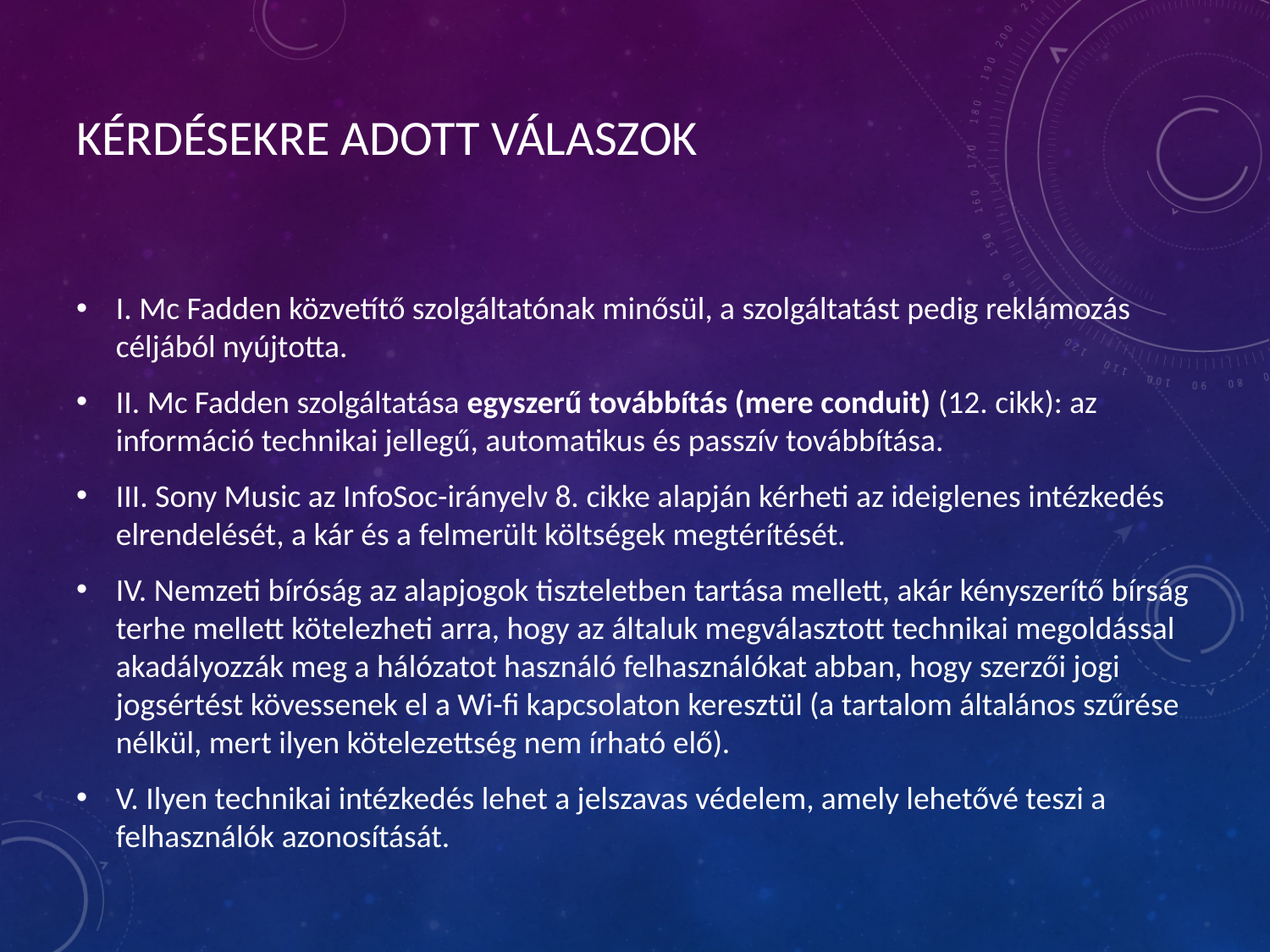

# Kérdésekre adott válaszok
I. Mc Fadden közvetítő szolgáltatónak minősül, a szolgáltatást pedig reklámozás céljából nyújtotta.
II. Mc Fadden szolgáltatása egyszerű továbbítás (mere conduit) (12. cikk): az információ technikai jellegű, automatikus és passzív továbbítása.
III. Sony Music az InfoSoc-irányelv 8. cikke alapján kérheti az ideiglenes intézkedés elrendelését, a kár és a felmerült költségek megtérítését.
IV. Nemzeti bíróság az alapjogok tiszteletben tartása mellett, akár kényszerítő bírság terhe mellett kötelezheti arra, hogy az általuk megválasztott technikai megoldással akadályozzák meg a hálózatot használó felhasználókat abban, hogy szerzői jogi jogsértést kövessenek el a Wi-fi kapcsolaton keresztül (a tartalom általános szűrése nélkül, mert ilyen kötelezettség nem írható elő).
V. Ilyen technikai intézkedés lehet a jelszavas védelem, amely lehetővé teszi a felhasználók azonosítását.